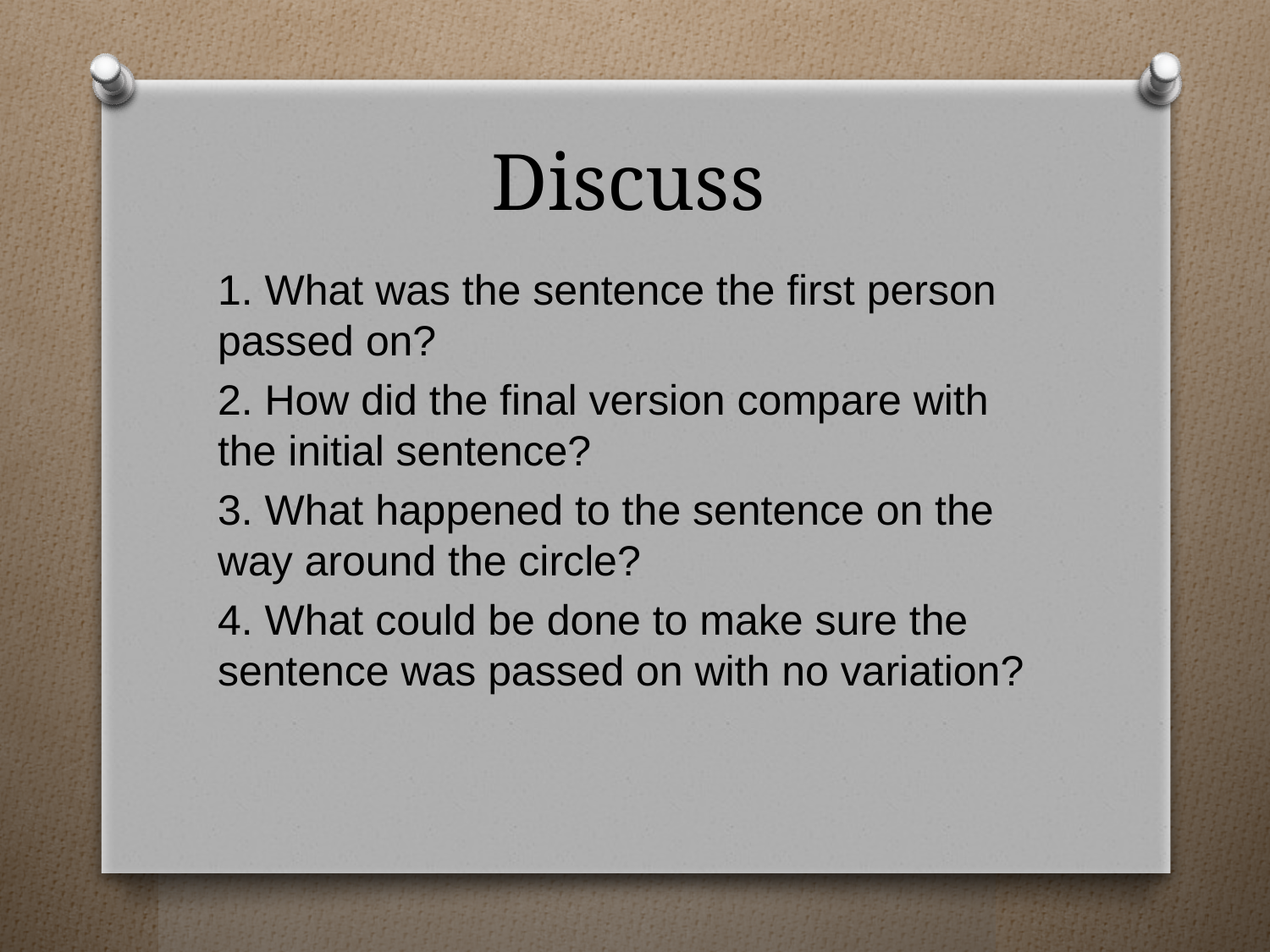

# Discuss
1. What was the sentence the first person passed on?
2. How did the final version compare with the initial sentence?
3. What happened to the sentence on the way around the circle?
4. What could be done to make sure the sentence was passed on with no variation?